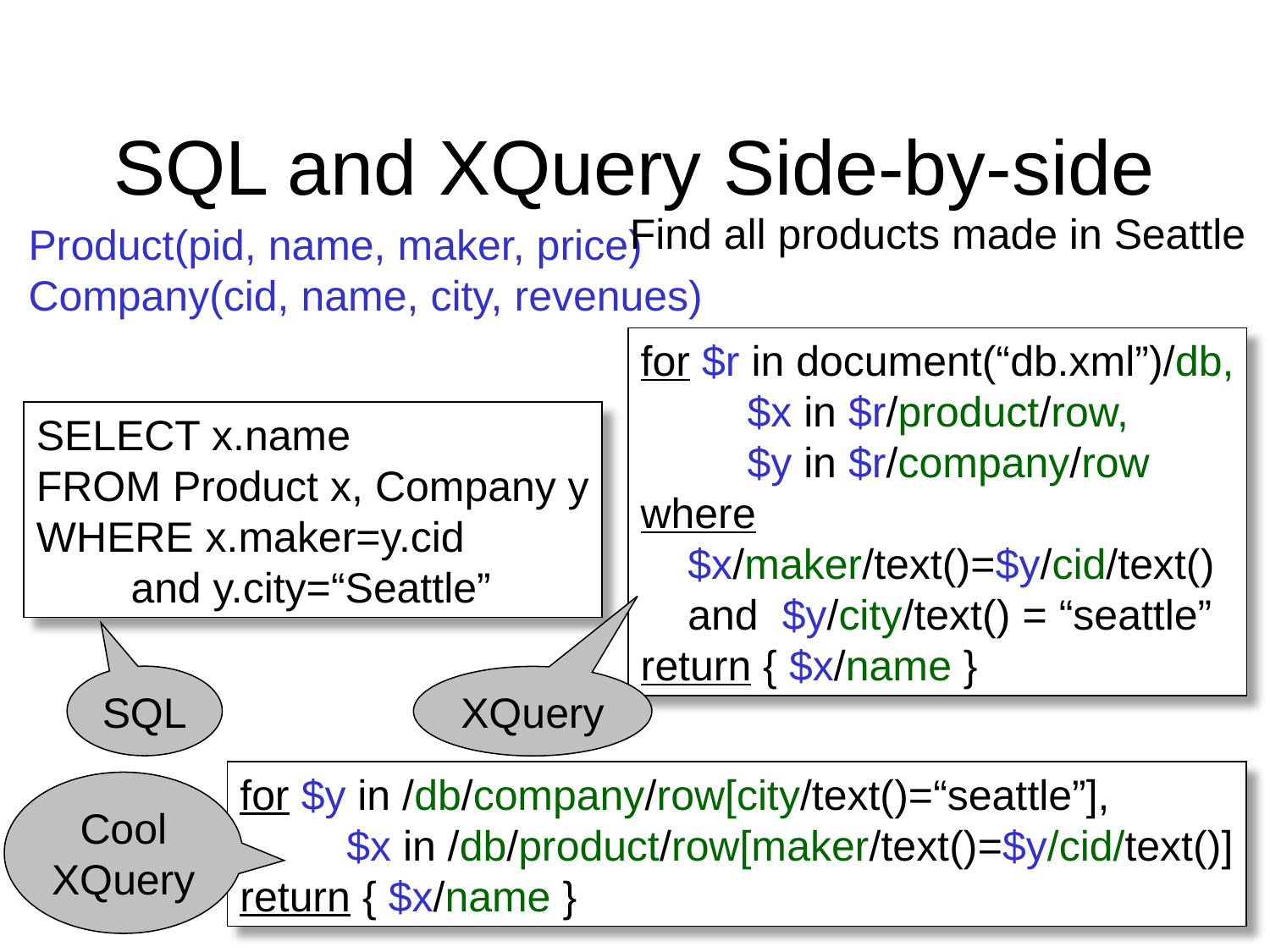

# SQL and XQuery Side-by-side
Find all products made in Seattle
Product(pid, name, maker, price)
Company(cid, name, city, revenues)
for $r in document(“db.xml”)/db,
         $x in $r/product/row,
         $y in $r/company/row
where
    $x/maker/text()=$y/cid/text()
    and  $y/city/text() = “seattle”
return { $x/name }
XQuery
SELECT x.name
FROM Product x, Company y
WHERE x.maker=y.cid
        and y.city=“Seattle”
SQL
for $y in /db/company/row[city/text()=“seattle”],
         $x in /db/product/row[maker/text()=$y/cid/text()]
return { $x/name }
Cool
XQuery